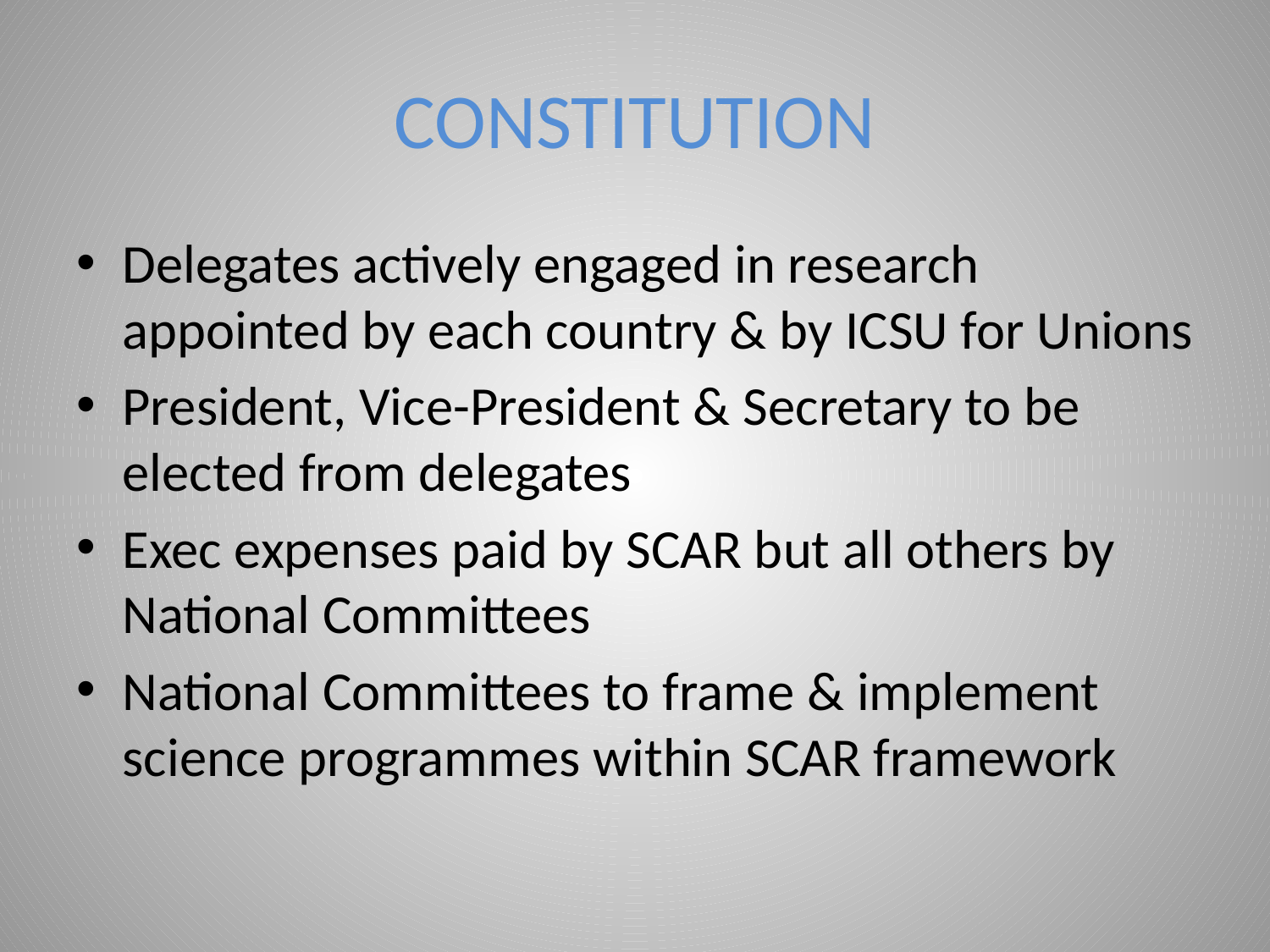

# CONSTITUTION
Delegates actively engaged in research appointed by each country & by ICSU for Unions
President, Vice-President & Secretary to be elected from delegates
Exec expenses paid by SCAR but all others by National Committees
National Committees to frame & implement science programmes within SCAR framework